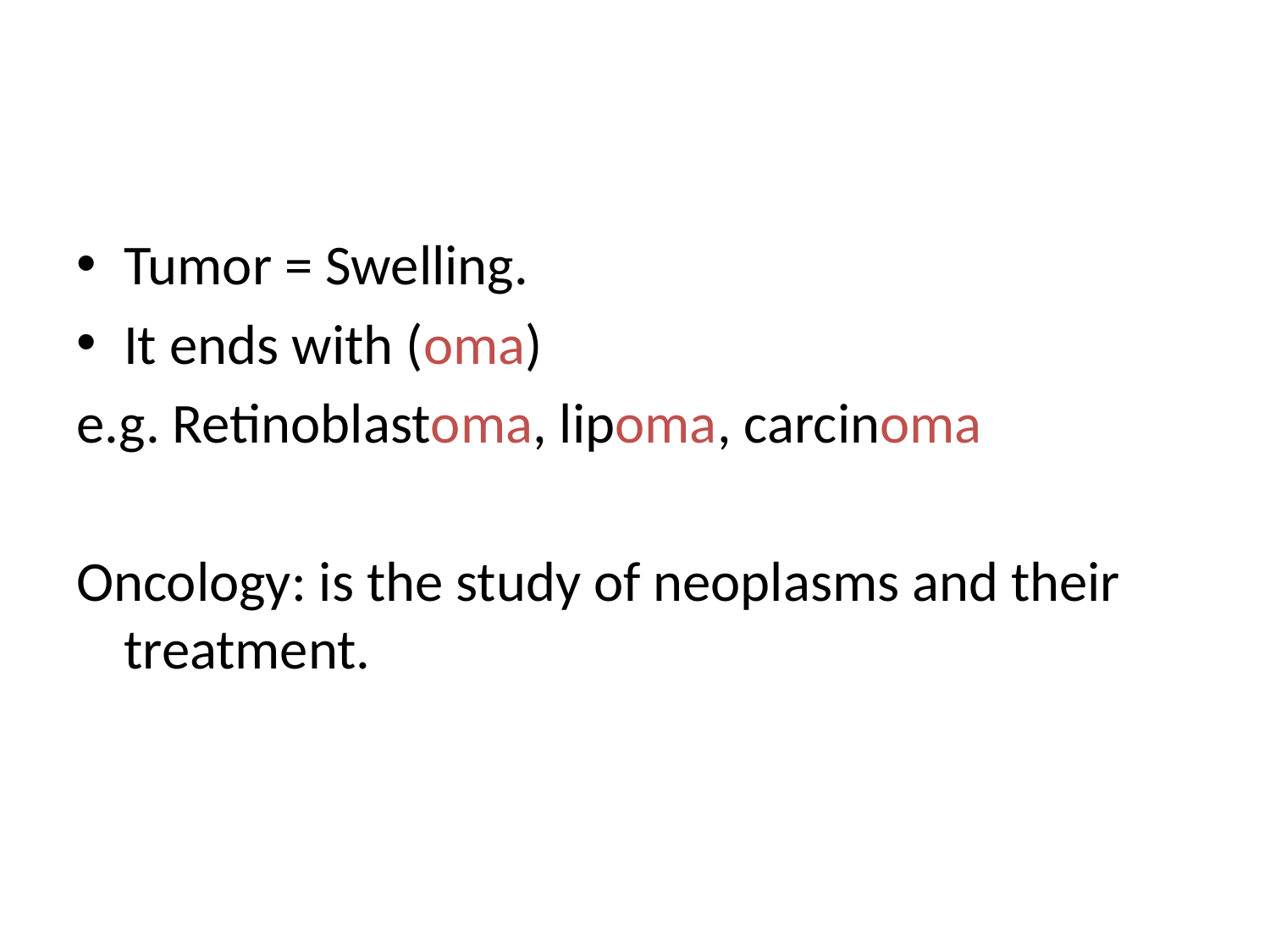

Tumor = Swelling.
It ends with (oma)
e.g. Retinoblastoma, lipoma, carcinoma

Oncology: is the study of neoplasms and their treatment.